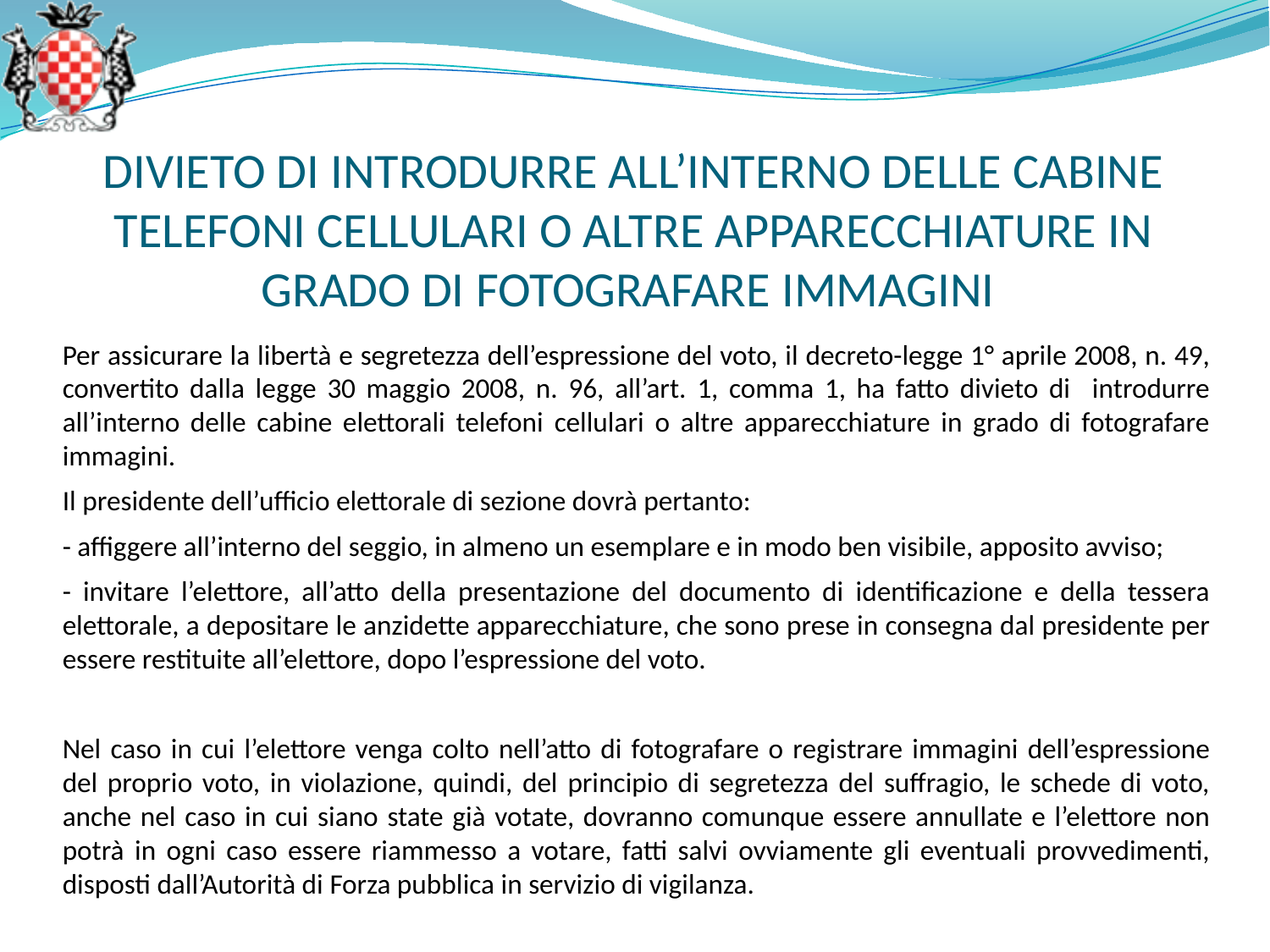

DIVIETO DI INTRODURRE ALL’INTERNO DELLE CABINE TELEFONI CELLULARI O ALTRE APPARECCHIATURE IN GRADO DI FOTOGRAFARE IMMAGINI

Per assicurare la libertà e segretezza dell’espressione del voto, il decreto-legge 1° aprile 2008, n. 49, convertito dalla legge 30 maggio 2008, n. 96, all’art. 1, comma 1, ha fatto divieto di  introdurre all’interno delle cabine elettorali telefoni cellulari o altre apparecchiature in grado di fotografare immagini.
Il presidente dell’ufficio elettorale di sezione dovrà pertanto:
- affiggere all’interno del seggio, in almeno un esemplare e in modo ben visibile, apposito avviso;
- invitare l’elettore, all’atto della presentazione del documento di identificazione e della tessera elettorale, a depositare le anzidette apparecchiature, che sono prese in consegna dal presidente per essere restituite all’elettore, dopo l’espressione del voto.

Nel caso in cui l’elettore venga colto nell’atto di fotografare o registrare immagini dell’espressione del proprio voto, in violazione, quindi, del principio di segretezza del suffragio, le schede di voto, anche nel caso in cui siano state già votate, dovranno comunque essere annullate e l’elettore non potrà in ogni caso essere riammesso a votare, fatti salvi ovviamente gli eventuali provvedimenti, disposti dall’Autorità di Forza pubblica in servizio di vigilanza.